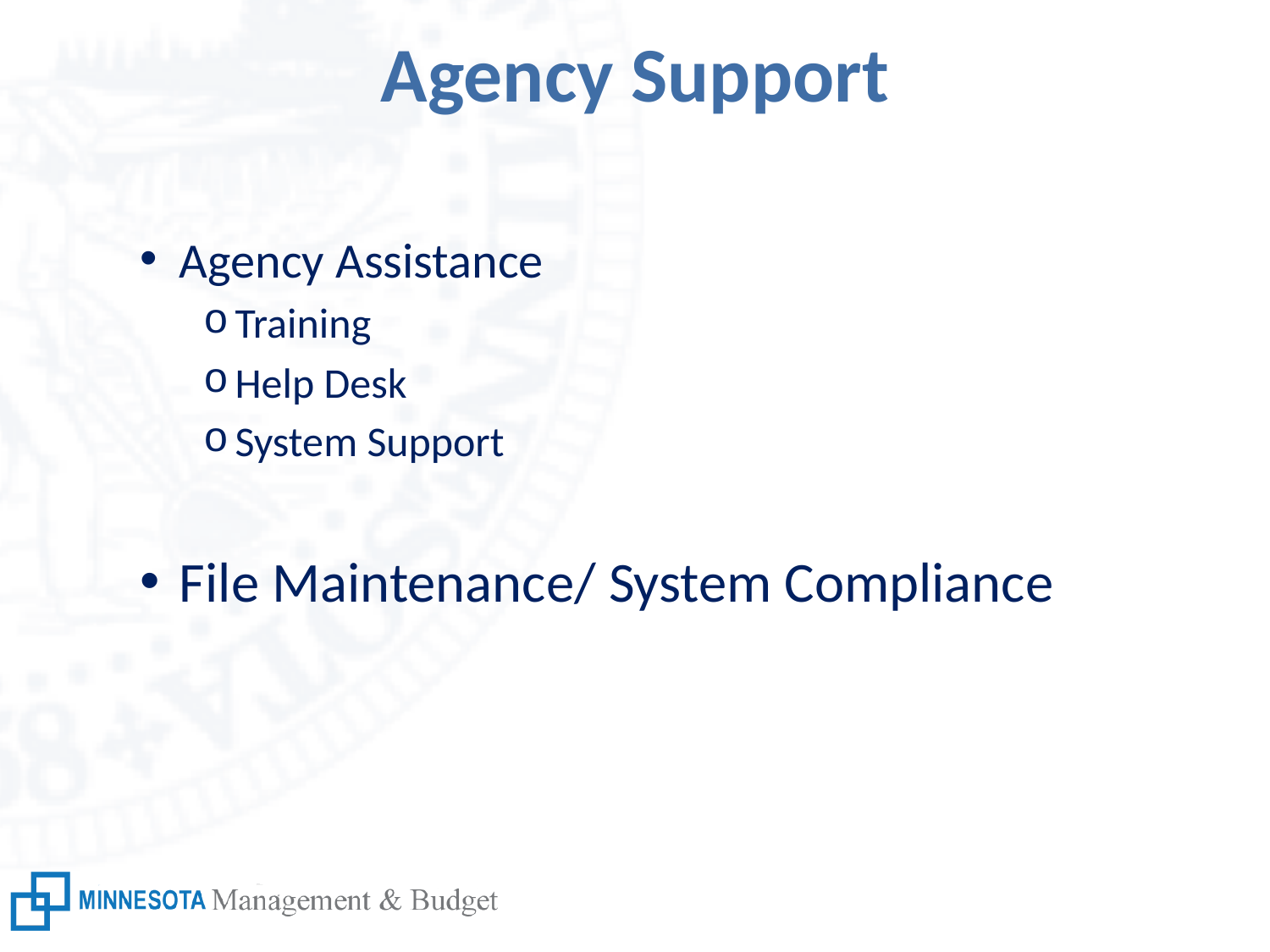

# Agency Support
Agency Assistance
Training
Help Desk
System Support

File Maintenance/ System Compliance